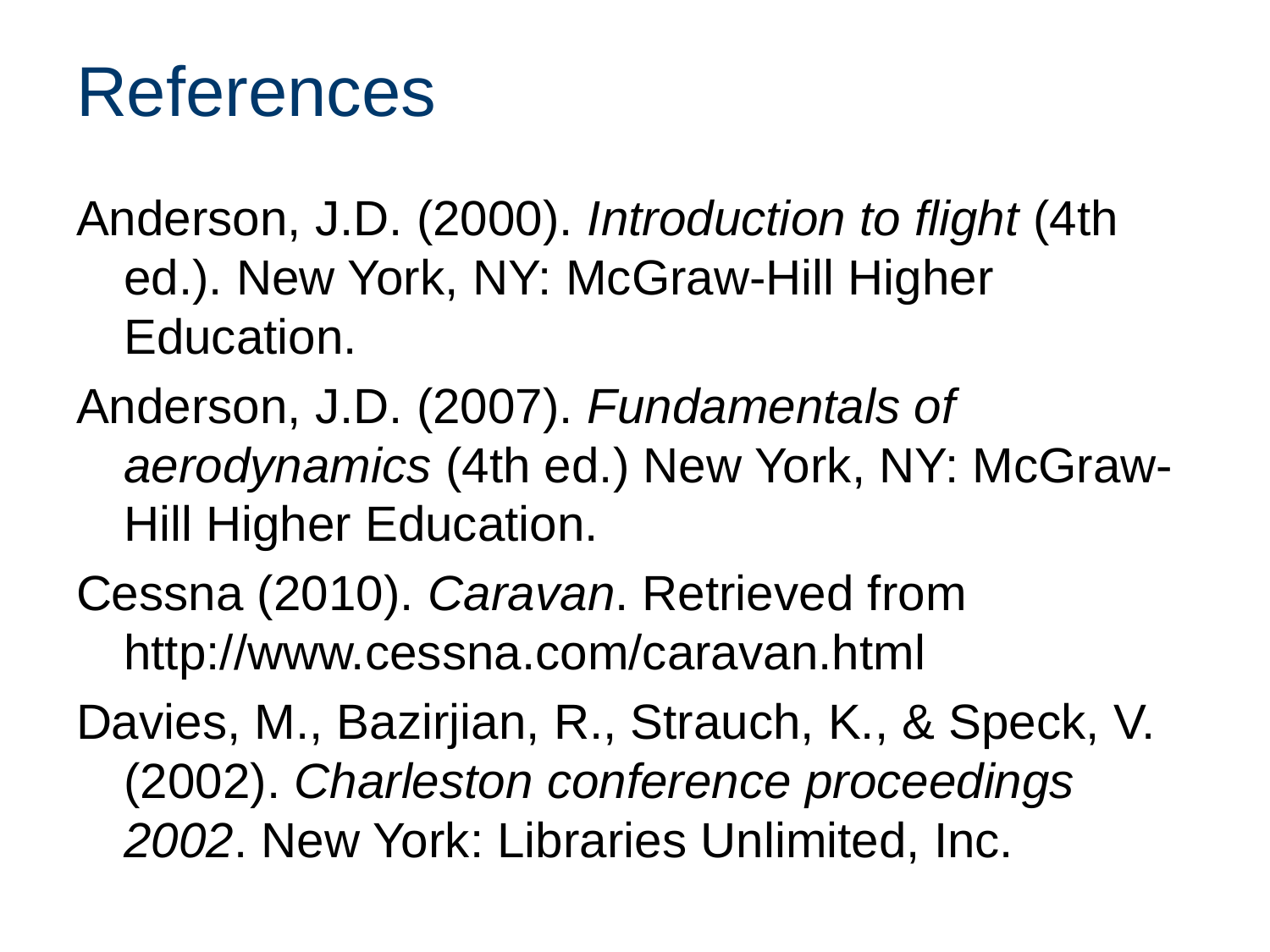

# References
Anderson, J.D. (2000). Introduction to flight (4th ed.). New York, NY: McGraw-Hill Higher Education.
Anderson, J.D. (2007). Fundamentals of aerodynamics (4th ed.) New York, NY: McGraw-Hill Higher Education.
Cessna (2010). Caravan. Retrieved from http://www.cessna.com/caravan.html
Davies, M., Bazirjian, R., Strauch, K., & Speck, V. (2002). Charleston conference proceedings 2002. New York: Libraries Unlimited, Inc.